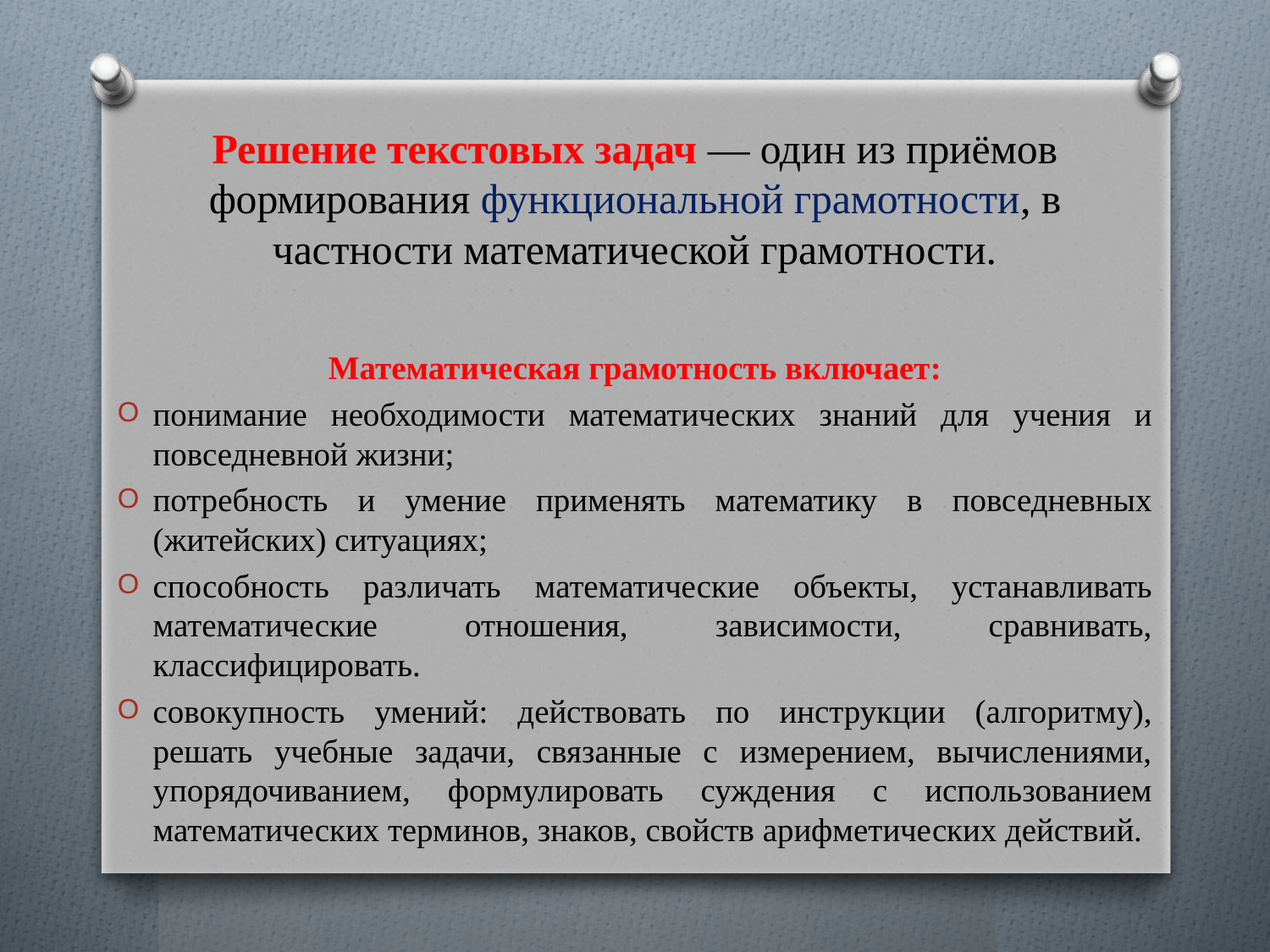

# Решение текстовых задач — один из приёмов формирования функциональной грамотности, в частности математической грамотности.

Математическая грамотность включает:
понимание необходимости математических знаний для учения и повседневной жизни;
потребность и умение применять математику в повседневных (житейских) ситуациях;
способность различать математические объекты, устанавливать математические отношения, зависимости, сравнивать, классифицировать.
совокупность умений: действовать по инструкции (алгоритму), решать учебные задачи, связанные с измерением, вычислениями, упорядочиванием, формулировать суждения с использованием математических терминов, знаков, свойств арифметических действий.